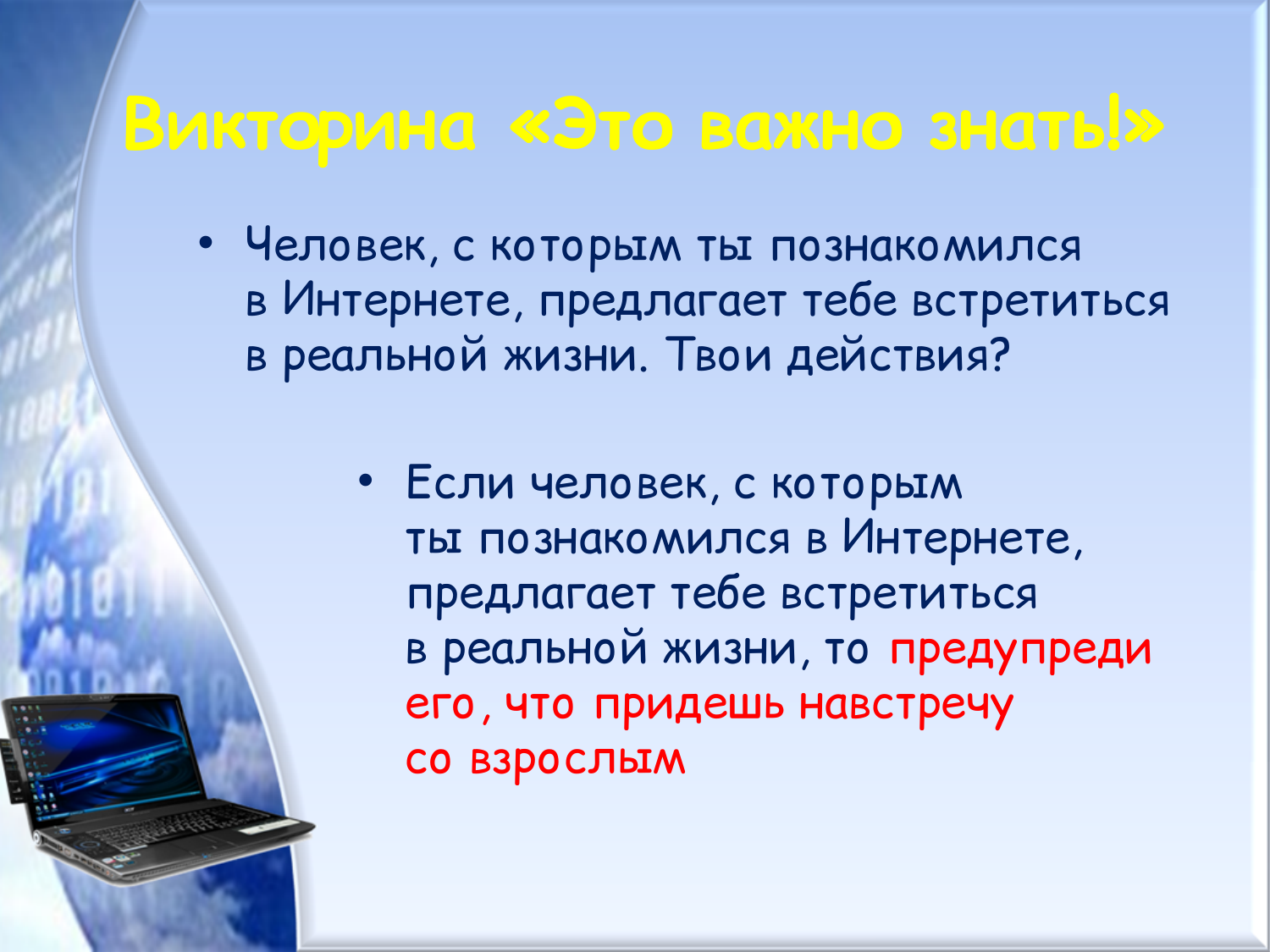

# Викторина «Это важно знать!»
Человек, с которым ты познакомился в Интернете, предлагает тебе встретиться в реальной жизни. Твои действия?
Если человек, с которым ты познакомился в Интернете, предлагает тебе встретиться в реальной жизни, то предупреди его, что придешь навстречу со взрослым